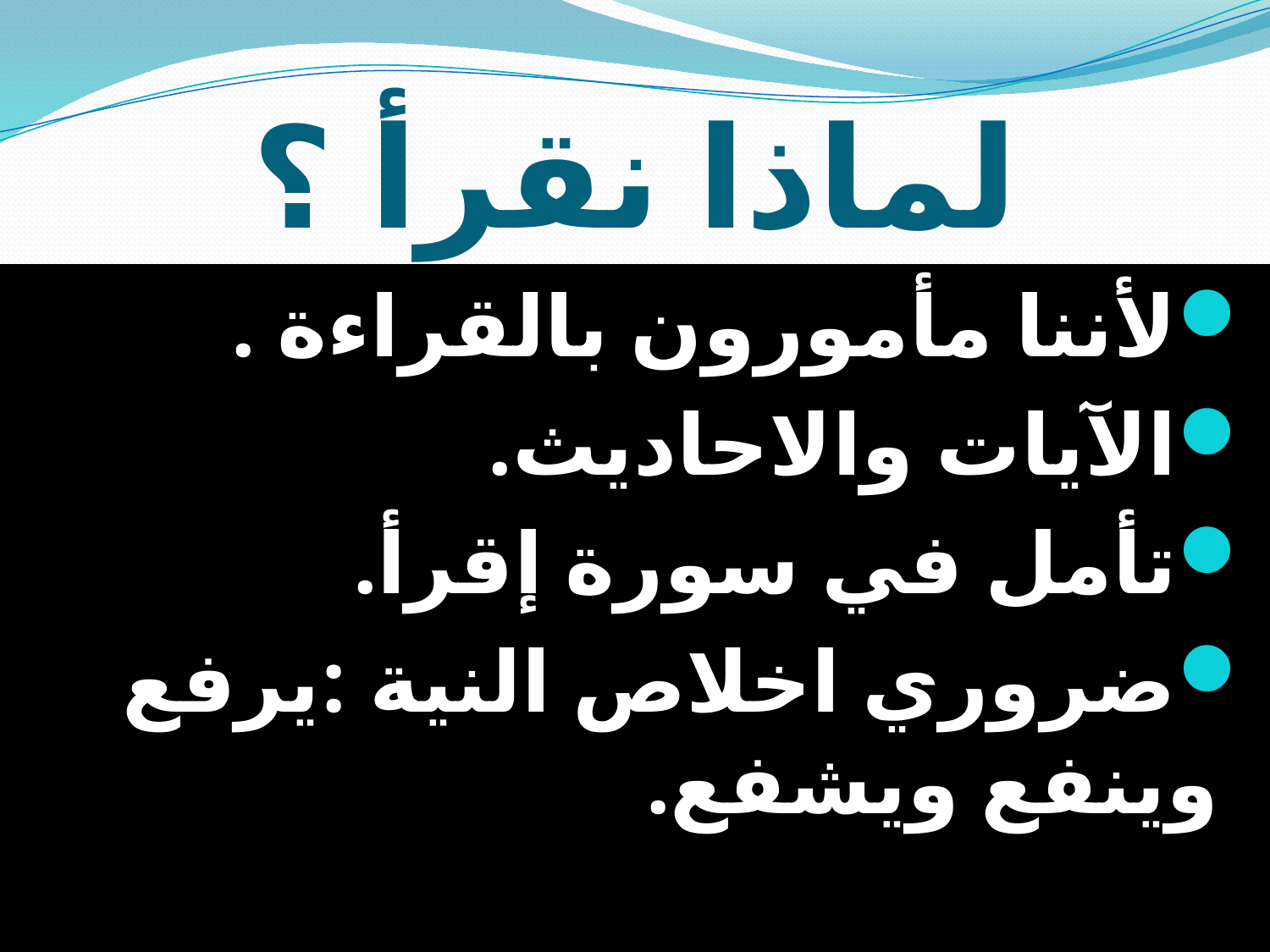

# لماذا نقرأ ؟
لأننا مأمورون بالقراءة .
الآيات والاحاديث.
تأمل في سورة إقرأ.
ضروري اخلاص النية :يرفع وينفع ويشفع.